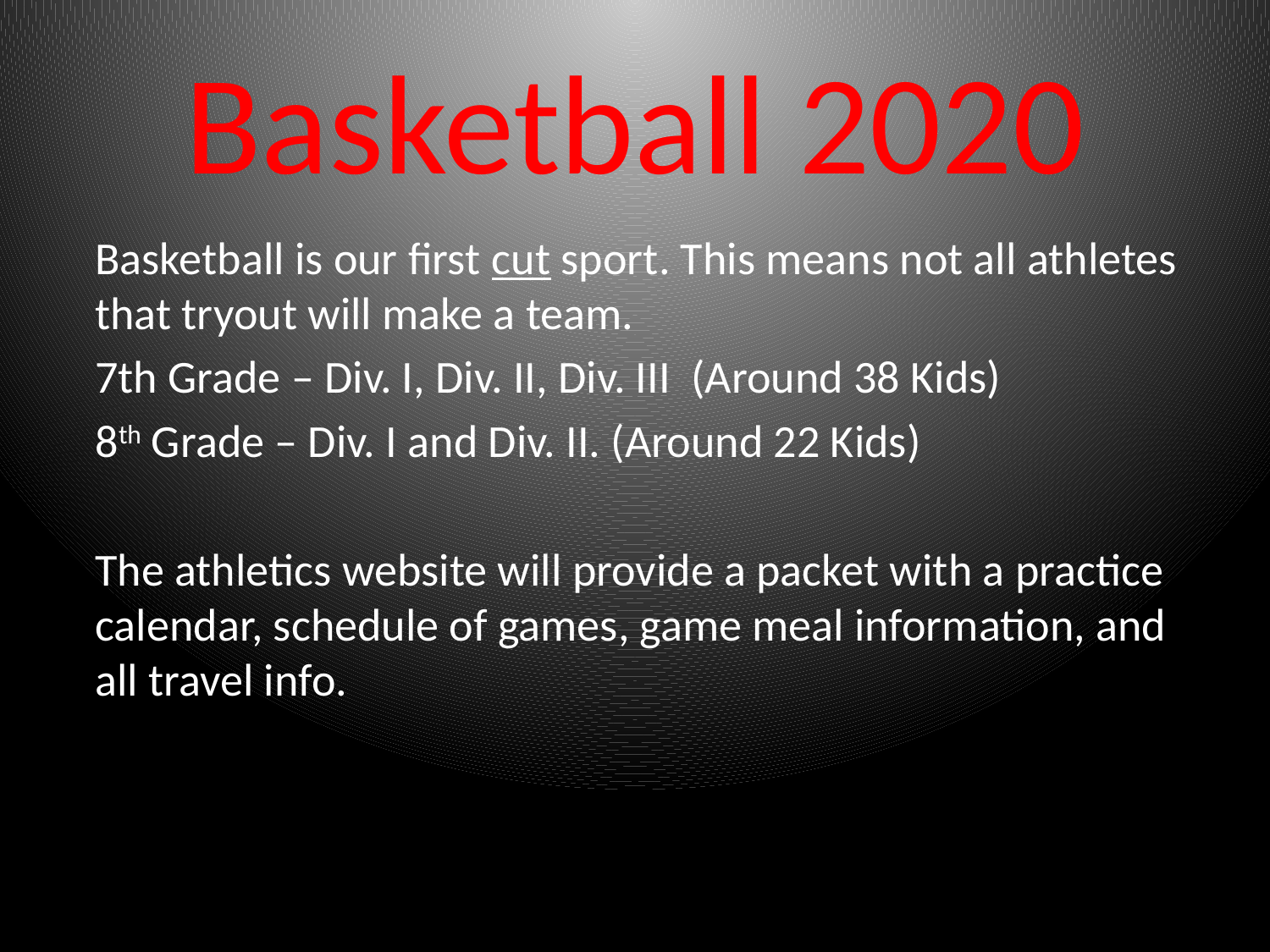

# Basketball 2020
Basketball is our first cut sport. This means not all athletes that tryout will make a team.
7th Grade – Div. I, Div. II, Div. III  (Around 38 Kids)
8th Grade – Div. I and Div. II. (Around 22 Kids)

The athletics website will provide a packet with a practice calendar, schedule of games, game meal information, and all travel info.